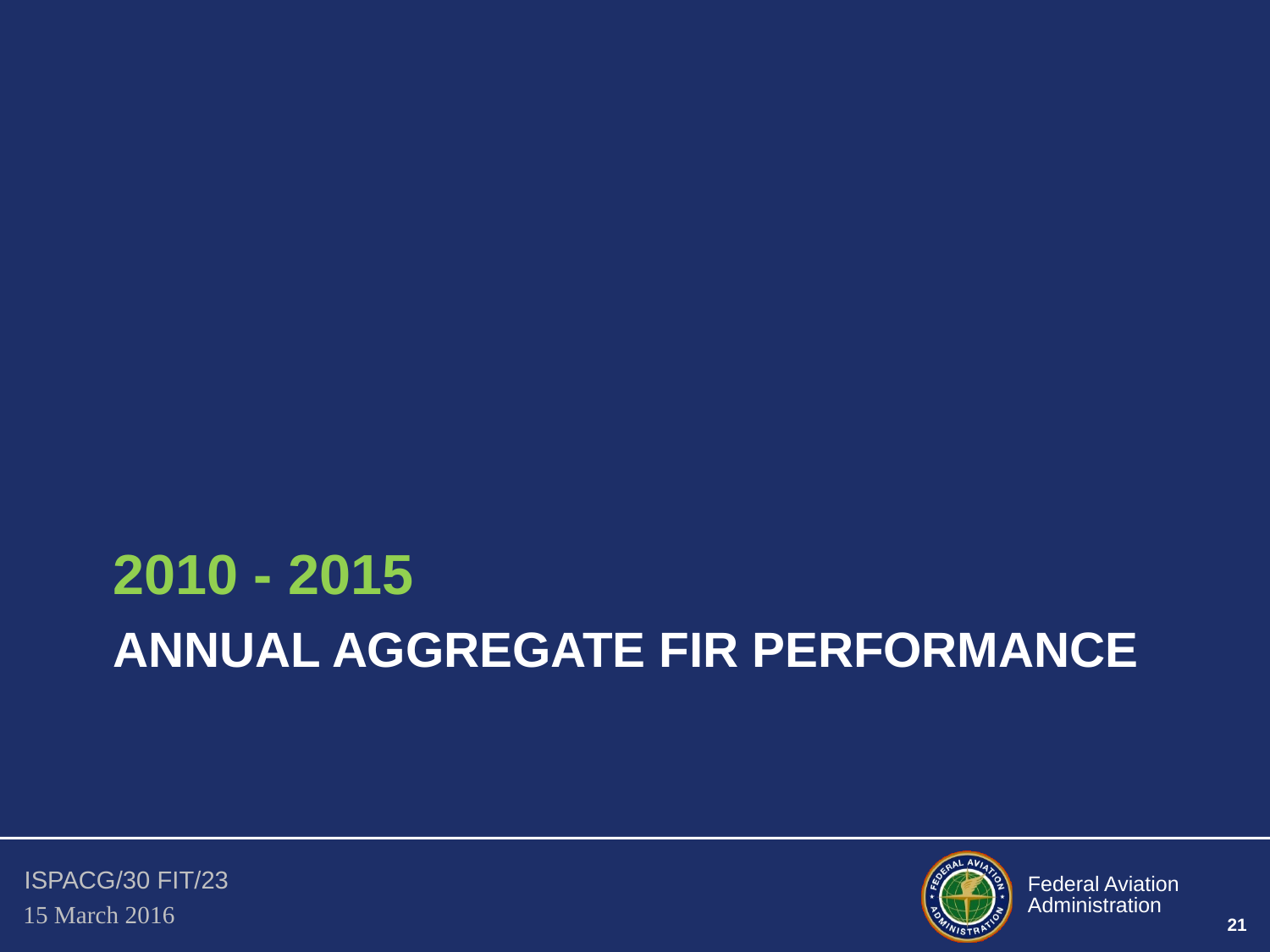

2010 - 2015
# ANNUAL AGGREGATE fir performance
21